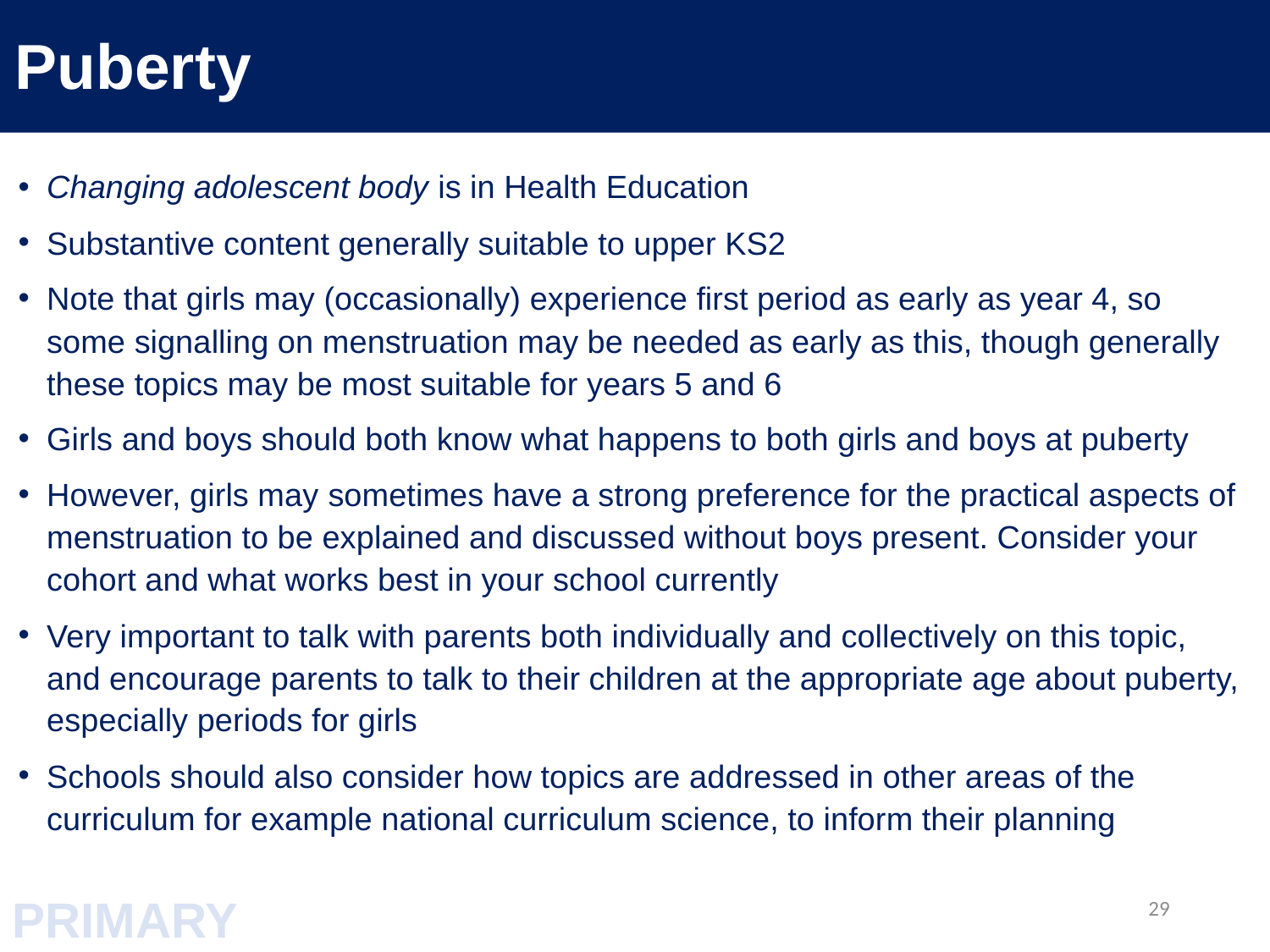

Puberty
Changing adolescent body is in Health Education
Substantive content generally suitable to upper KS2
Note that girls may (occasionally) experience first period as early as year 4, so some signalling on menstruation may be needed as early as this, though generally these topics may be most suitable for years 5 and 6
Girls and boys should both know what happens to both girls and boys at puberty
However, girls may sometimes have a strong preference for the practical aspects of menstruation to be explained and discussed without boys present. Consider your cohort and what works best in your school currently
Very important to talk with parents both individually and collectively on this topic, and encourage parents to talk to their children at the appropriate age about puberty, especially periods for girls
Schools should also consider how topics are addressed in other areas of the curriculum for example national curriculum science, to inform their planning

PRIMARY
29